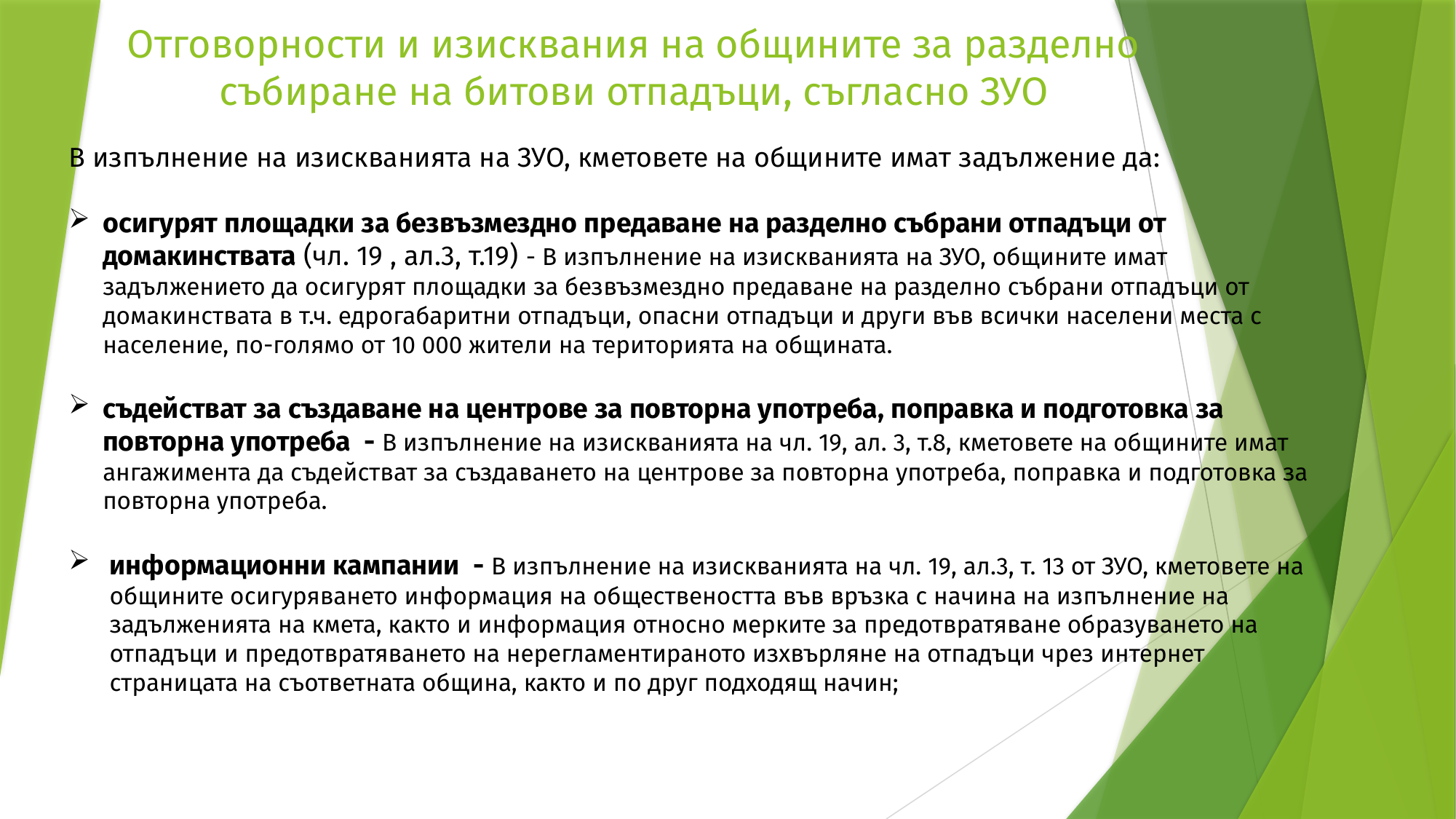

Отговорности и изисквания на общините за разделно събиране на битови отпадъци, съгласно ЗУО
В изпълнение на изискванията на ЗУО, кметовете на общините имат задължение да:

осигурят площадки за безвъзмездно предаване на разделно събрани отпадъци от домакинствата (чл. 19 , ал.3, т.19) - В изпълнение на изискванията на ЗУО, общините имат задължението да осигурят площадки за безвъзмездно предаване на разделно събрани отпадъци от домакинствата в т.ч. едрогабаритни отпадъци, опасни отпадъци и други във всички населени места с население, по-голямо от 10 000 жители на територията на общината.

съдействат за създаване на центрове за повторна употреба, поправка и подготовка за повторна употреба  - В изпълнение на изискванията на чл. 19, ал. 3, т.8, кметовете на общините имат ангажимента да съдействат за създаването на центрове за повторна употреба, поправка и подготовка за повторна употреба.

информационни кампании  - В изпълнение на изискванията на чл. 19, ал.3, т. 13 от ЗУО, кметовете на общините осигуряването информация на обществеността във връзка с начина на изпълнение на задълженията на кмета, както и информация относно мерките за предотвратяване образуването на отпадъци и предотвратяването на нерегламентираното изхвърляне на отпадъци чрез интернет страницата на съответната община, както и по друг подходящ начин;